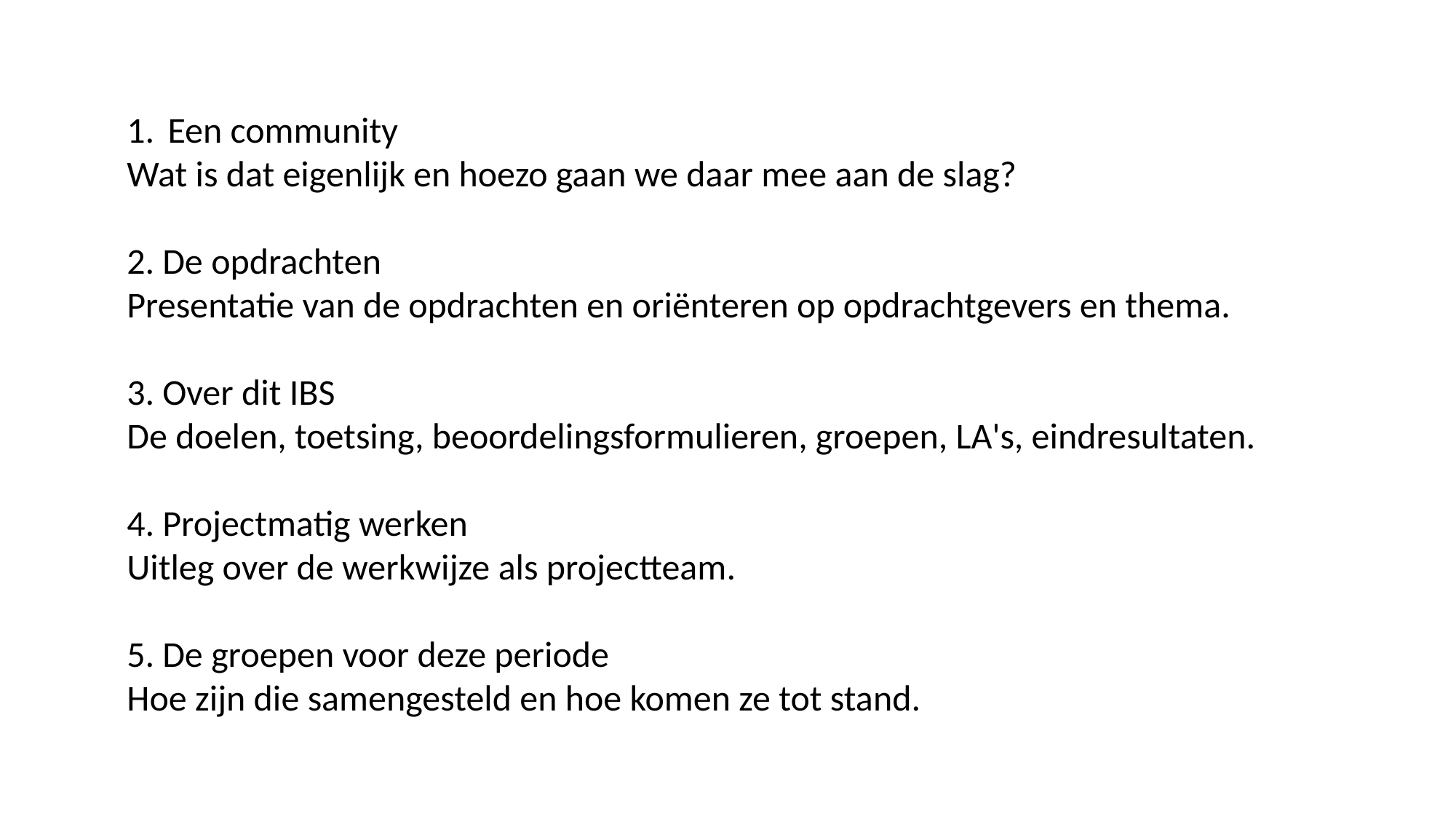

Een community
Wat is dat eigenlijk en hoezo gaan we daar mee aan de slag?

2. De opdrachten
Presentatie van de opdrachten en oriënteren op opdrachtgevers en thema.

3. Over dit IBS
De doelen, toetsing, beoordelingsformulieren, groepen, LA's, eindresultaten.

4. Projectmatig werken
Uitleg over de werkwijze als projectteam.

5. De groepen voor deze periode
Hoe zijn die samengesteld en hoe komen ze tot stand.